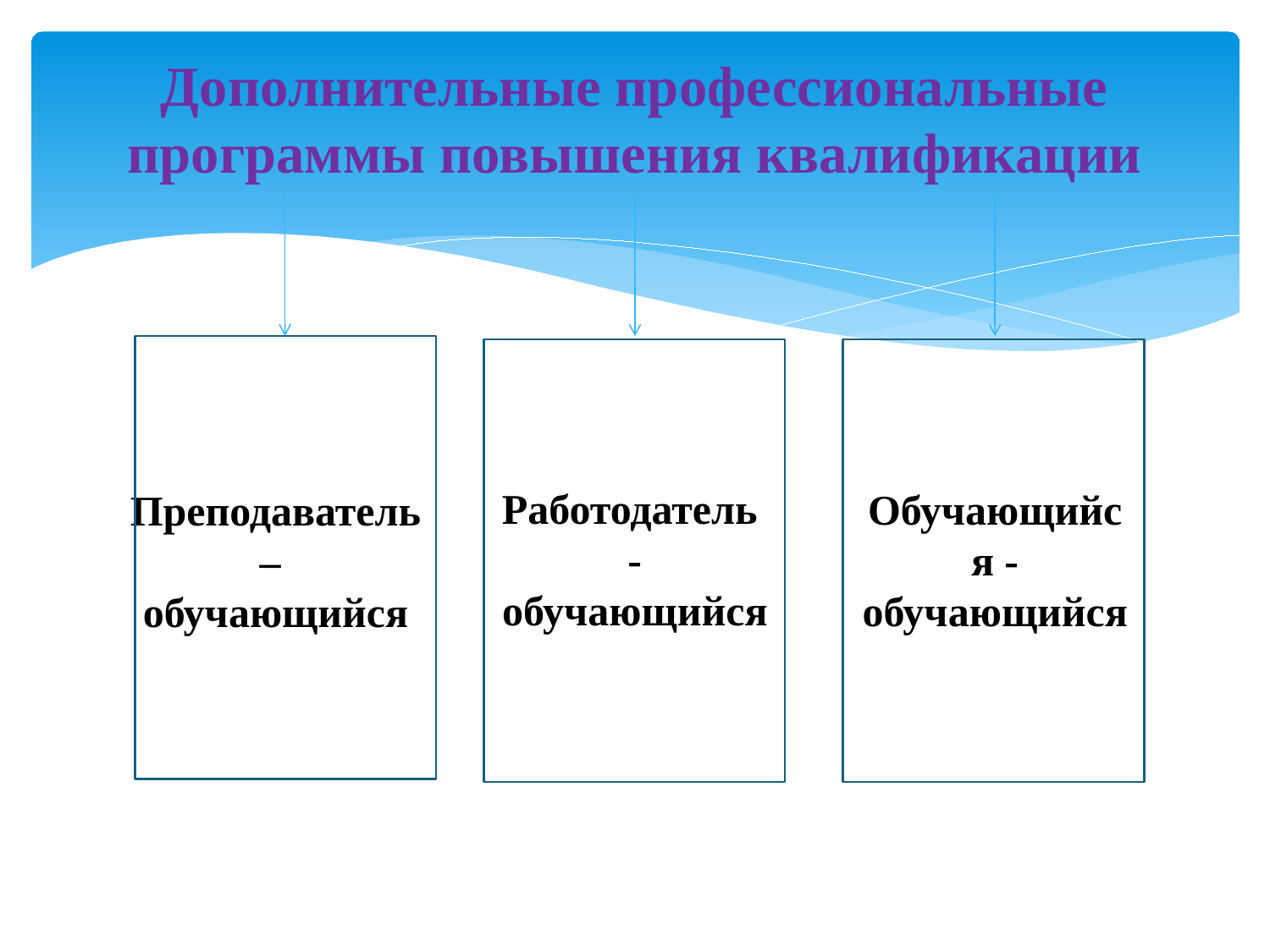

# Дополнительные профессиональные программы повышения квалификации

Работодатель
- обучающийся
Обучающийся - обучающийся
Преподаватель –
обучающийся